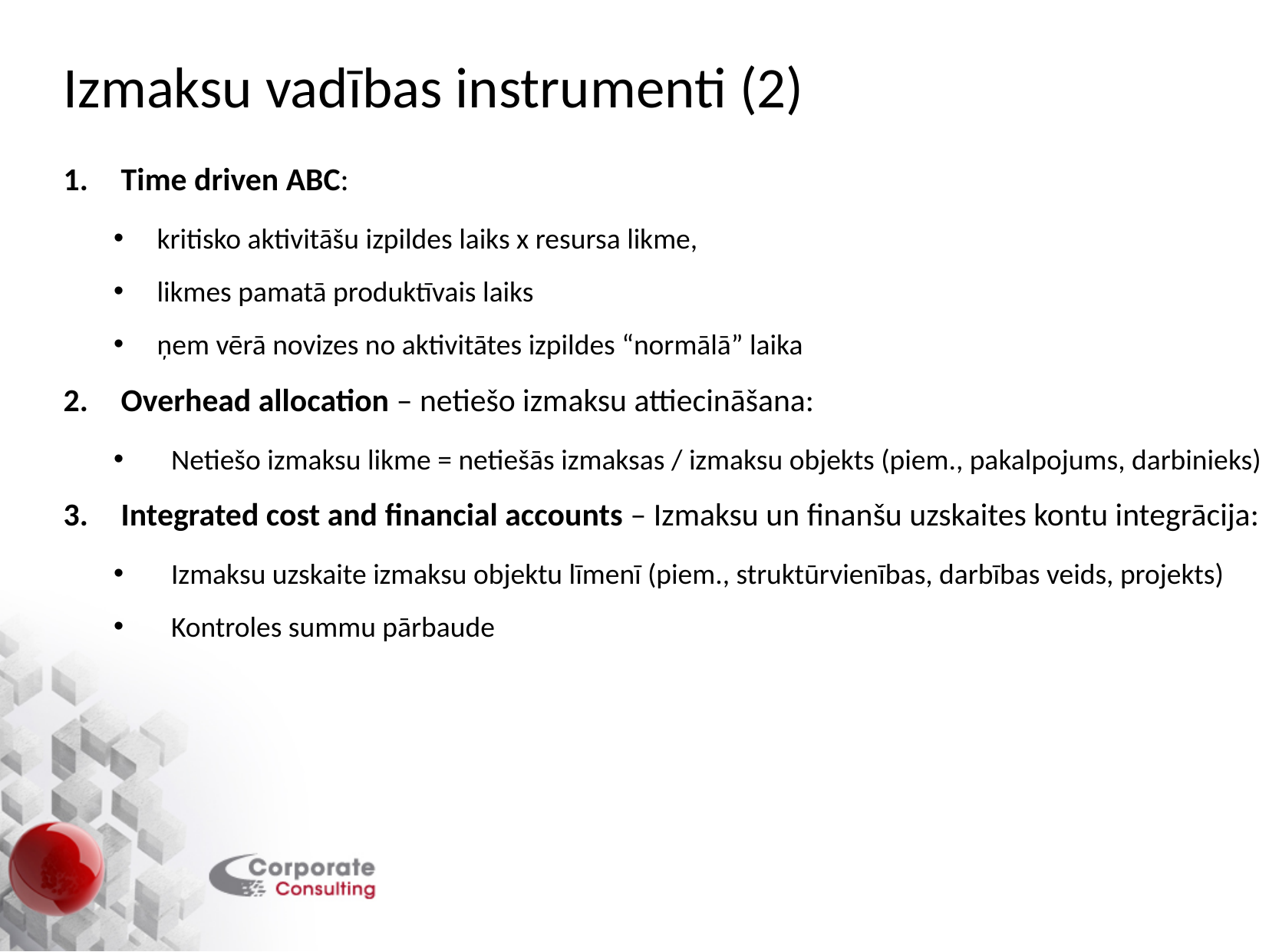

# Izmaksu vadības instrumenti (2)
Time driven ABC:
kritisko aktivitāšu izpildes laiks x resursa likme,
likmes pamatā produktīvais laiks
ņem vērā novizes no aktivitātes izpildes “normālā” laika
Overhead allocation – netiešo izmaksu attiecināšana:
Netiešo izmaksu likme = netiešās izmaksas / izmaksu objekts (piem., pakalpojums, darbinieks)
Integrated cost and financial accounts – Izmaksu un finanšu uzskaites kontu integrācija:
Izmaksu uzskaite izmaksu objektu līmenī (piem., struktūrvienības, darbības veids, projekts)
Kontroles summu pārbaude